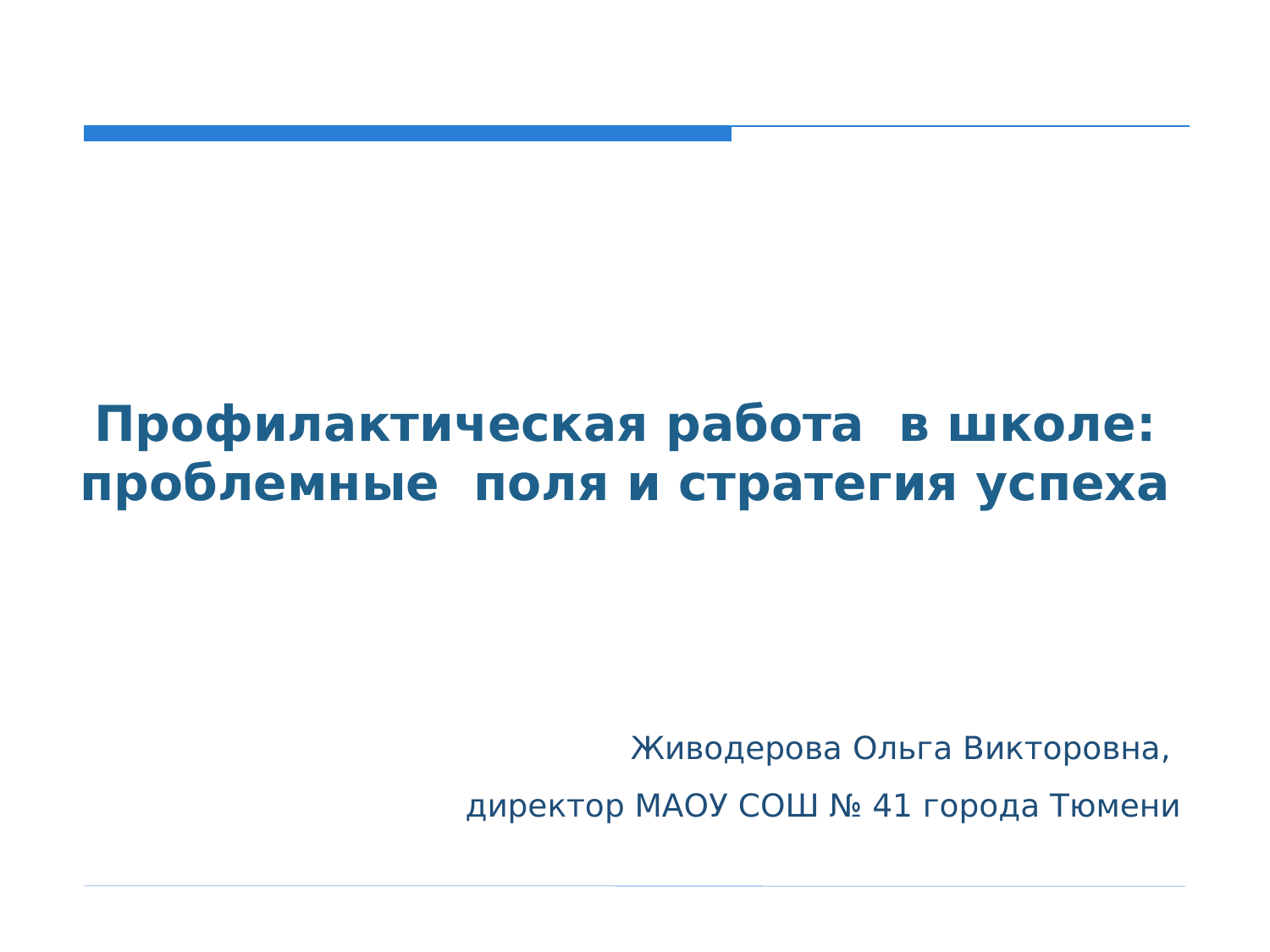

Профилактическая работа  в школе: проблемные  поля и стратегия успеха
Живодерова Ольга Викторовна,
директор МАОУ СОШ № 41 города Тюмени